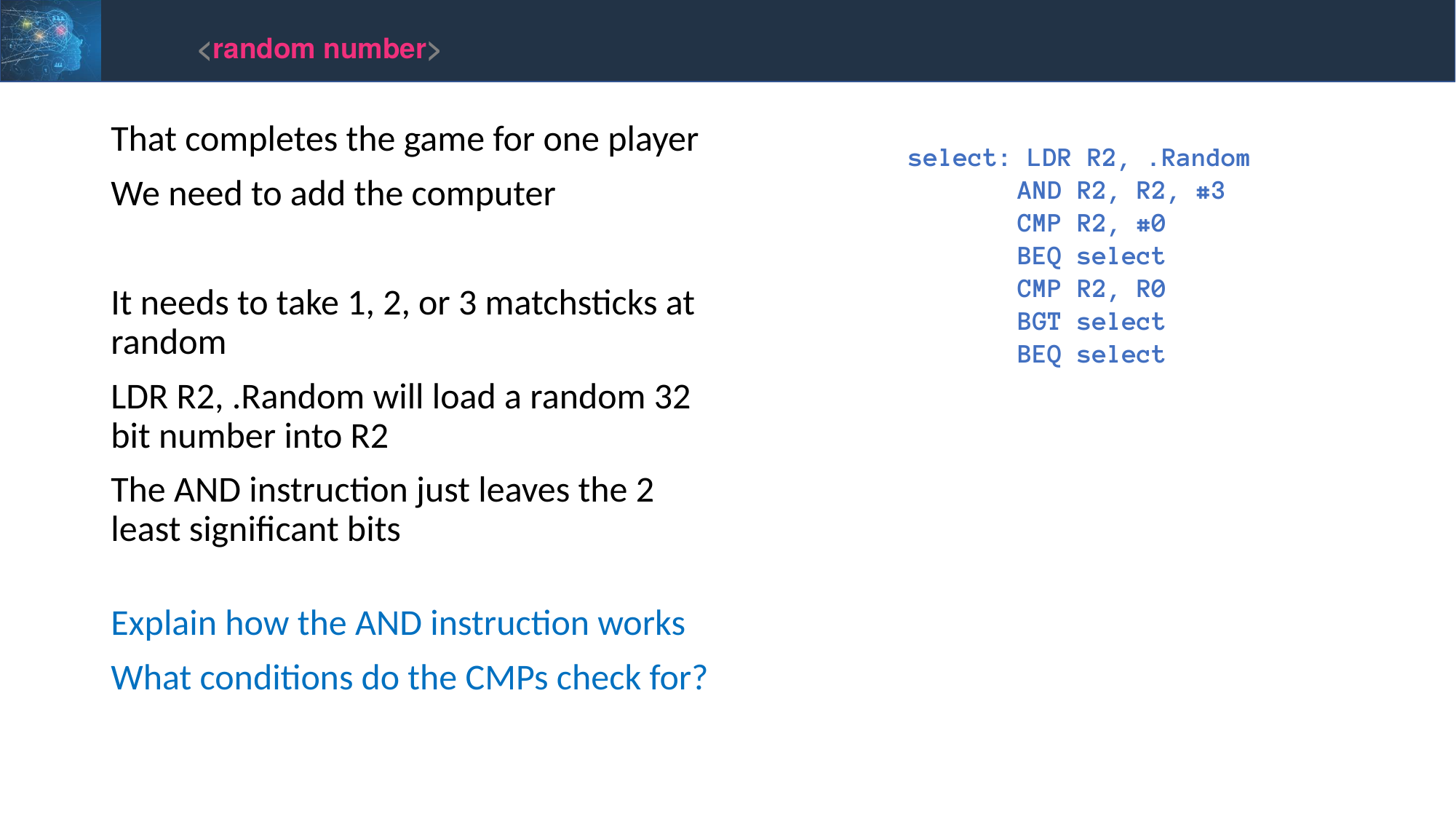

<random number>
That completes the game for one player
We need to add the computer

It needs to take 1, 2, or 3 matchsticks at random
LDR R2, .Random will load a random 32 bit number into R2
The AND instruction just leaves the 2 least significant bits
Explain how the AND instruction works
What conditions do the CMPs check for?

select: LDR R2, .Random
	AND R2, R2, #3
	CMP R2, #0
	BEQ select
	CMP R2, R0
	BGT select
	BEQ select